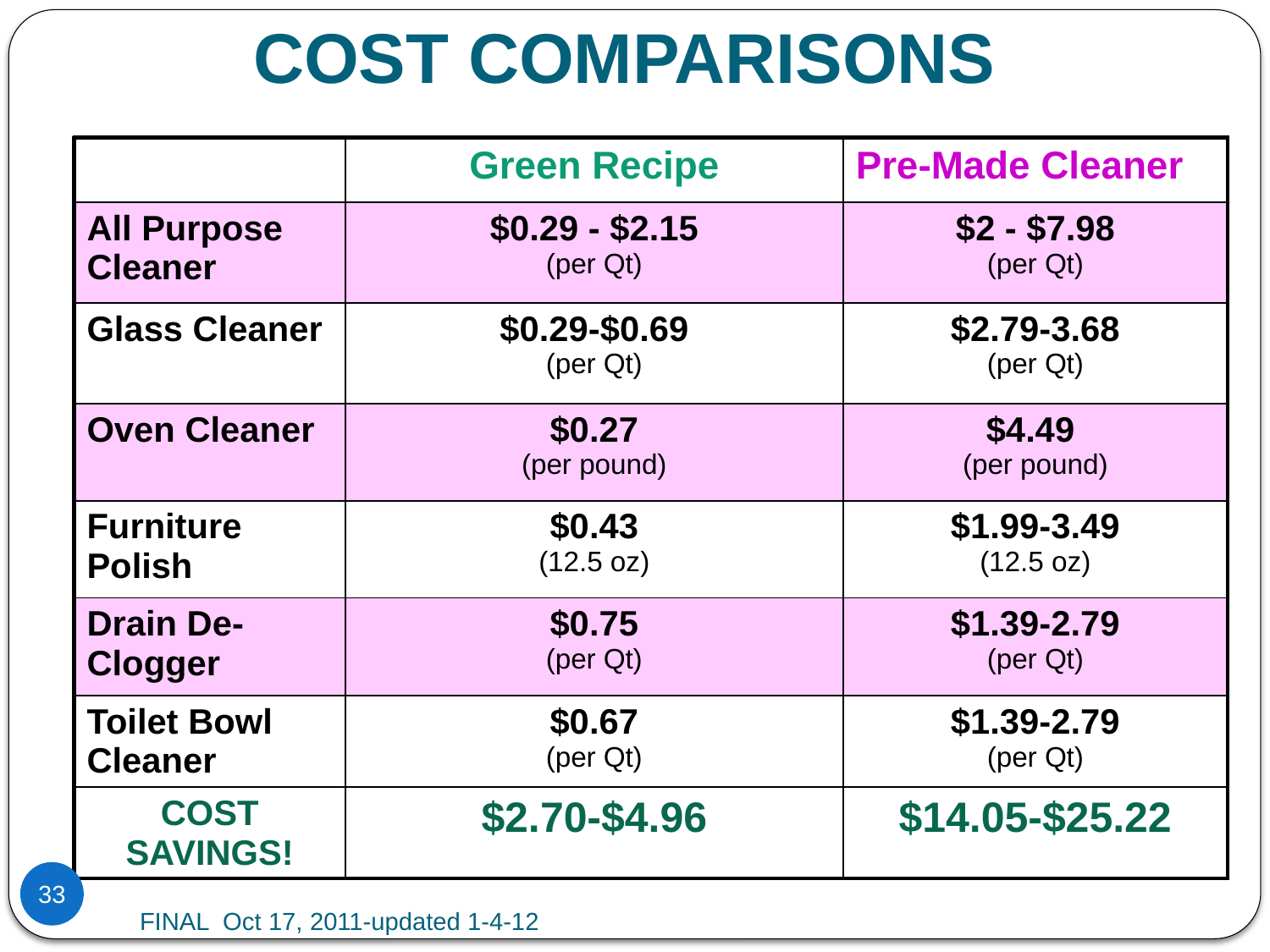

# COST COMPARISONS
|  | Green Recipe | Pre-Made Cleaner |
| --- | --- | --- |
| All Purpose Cleaner | $0.29 - $2.15 (per Qt) | $2 - $7.98 (per Qt) |
| Glass Cleaner | $0.29-$0.69 (per Qt) | $2.79-3.68 (per Qt) |
| Oven Cleaner | $0.27 (per pound) | $4.49 (per pound) |
| Furniture Polish | $0.43 (12.5 oz) | $1.99-3.49 (12.5 oz) |
| Drain De-Clogger | $0.75 (per Qt) | $1.39-2.79 (per Qt) |
| Toilet Bowl Cleaner | $0.67 (per Qt) | $1.39-2.79 (per Qt) |
| COST SAVINGS! | $2.70-$4.96 | $14.05-$25.22 |
33
FINAL  Oct 17, 2011-updated 1-4-12